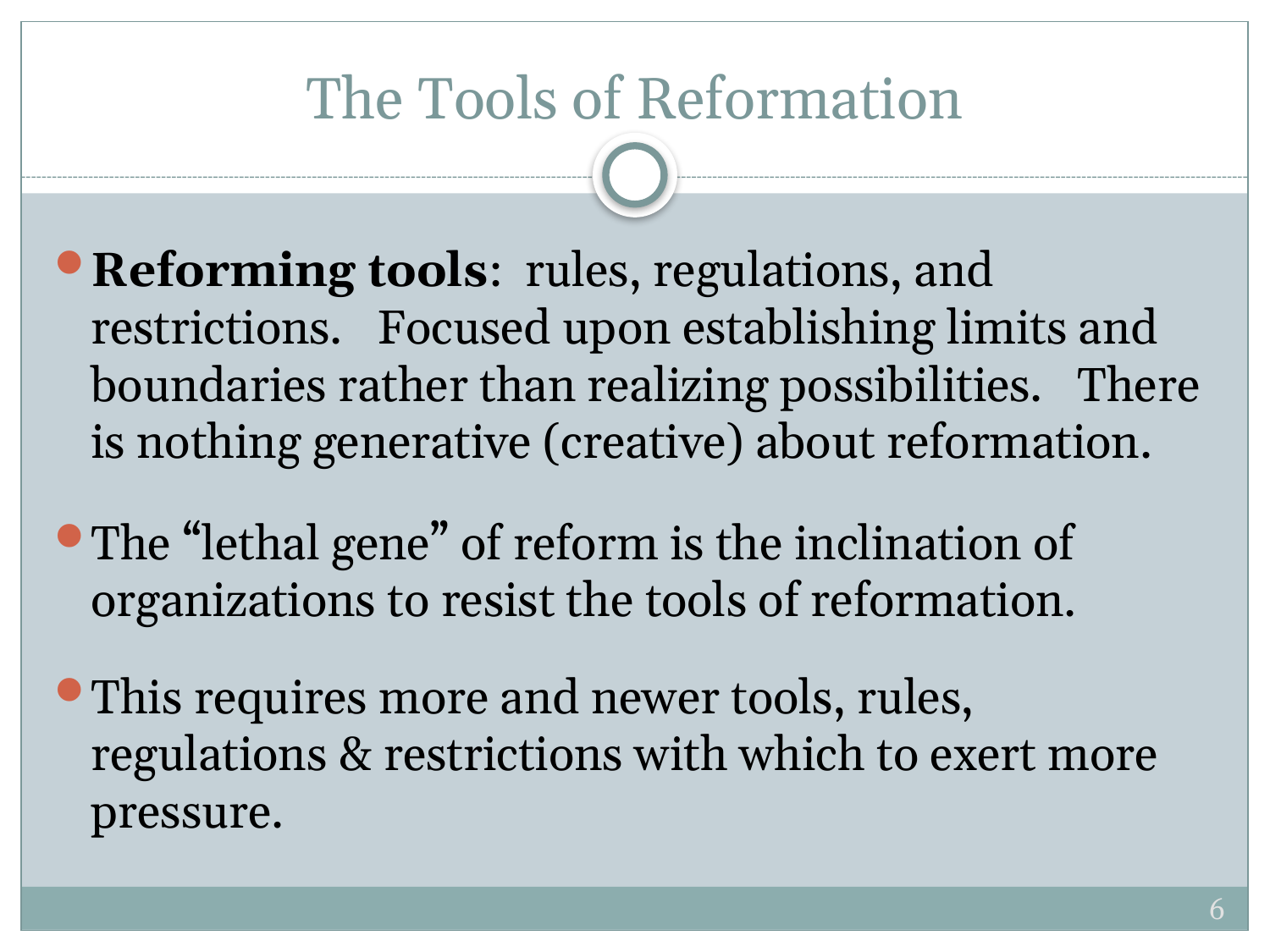

# The Tools of Reformation

Reforming tools:  rules, regulations, and restrictions.   Focused upon establishing limits and boundaries rather than realizing possibilities.   There is nothing generative (creative) about reformation.

The “lethal gene” of reform is the inclination of organizations to resist the tools of reformation.

This requires more and newer tools, rules, regulations & restrictions with which to exert more pressure.

6